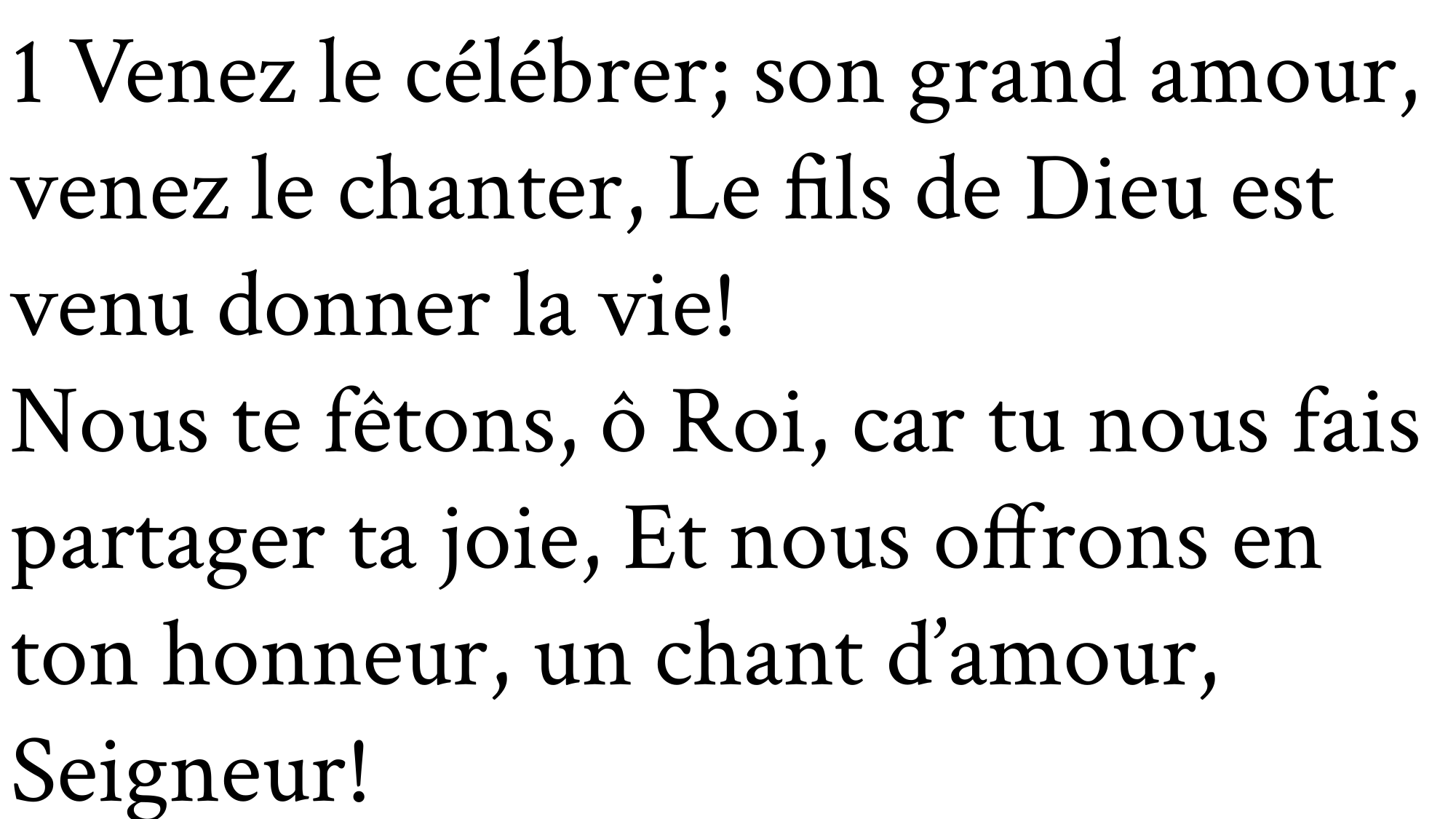

1 Venez le célébrer; son grand amour, venez le chanter, Le fils de Dieu est venu donner la vie!
Nous te fêtons, ô Roi, car tu nous fais partager ta joie, Et nous offrons en ton honneur, un chant d’amour, Seigneur!